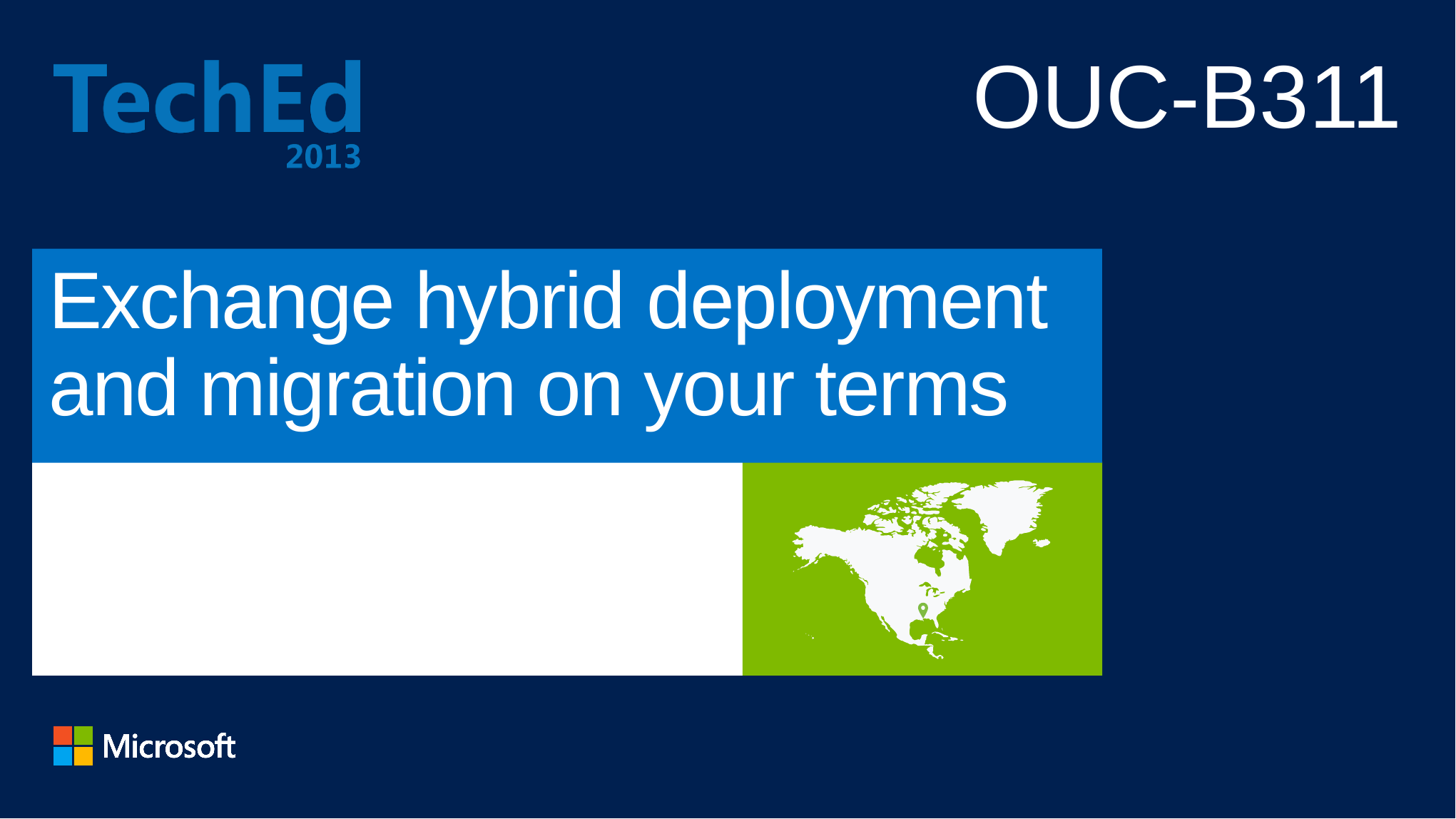

OUC-B311
# Exchange hybrid deployment and migration on your terms
Neil Axelrod
Principal Technology Specialist
Microsoft